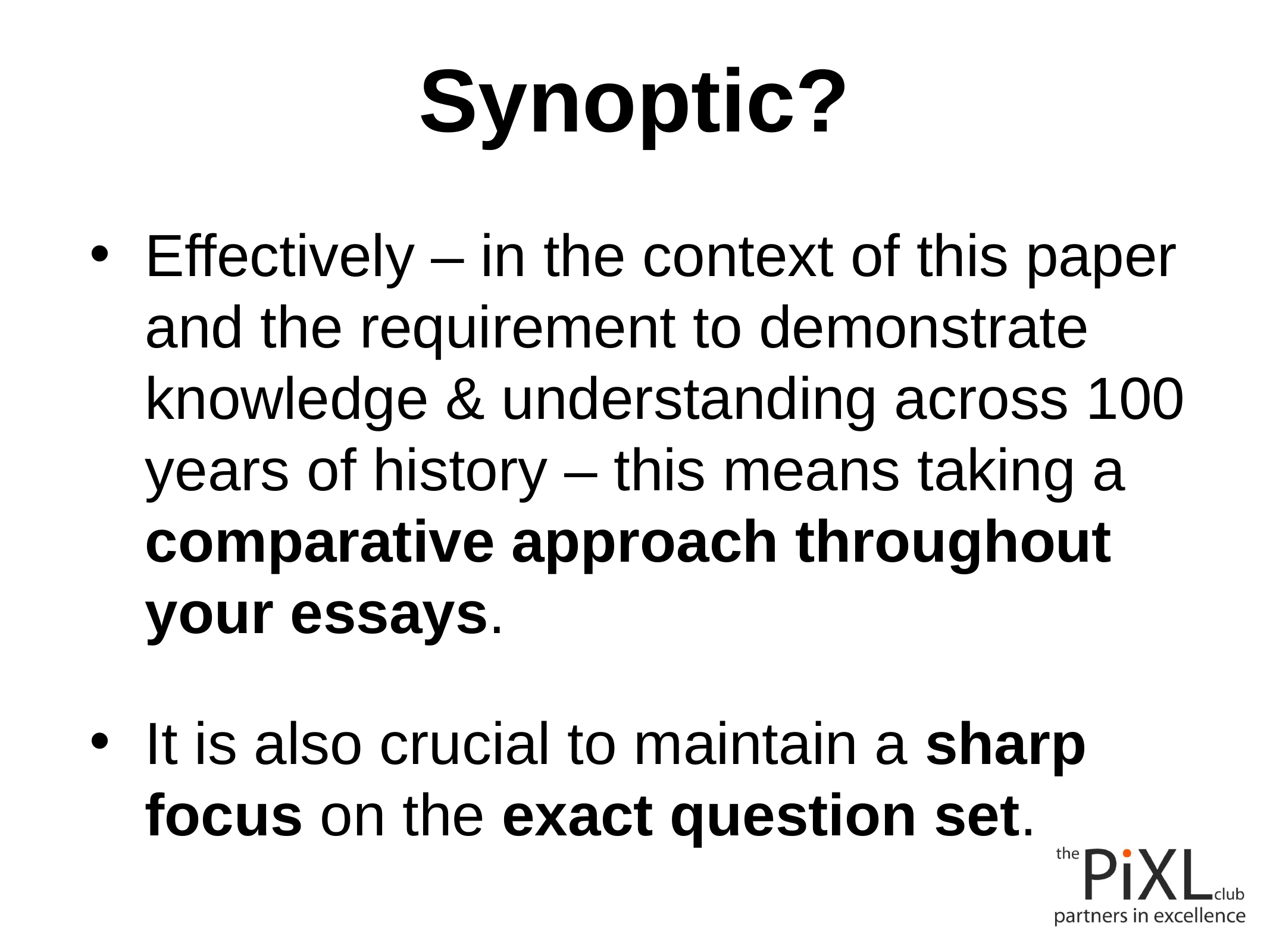

# Synoptic?
Effectively – in the context of this paper and the requirement to demonstrate knowledge & understanding across 100 years of history – this means taking a comparative approach throughout your essays.
It is also crucial to maintain a sharp focus on the exact question set.